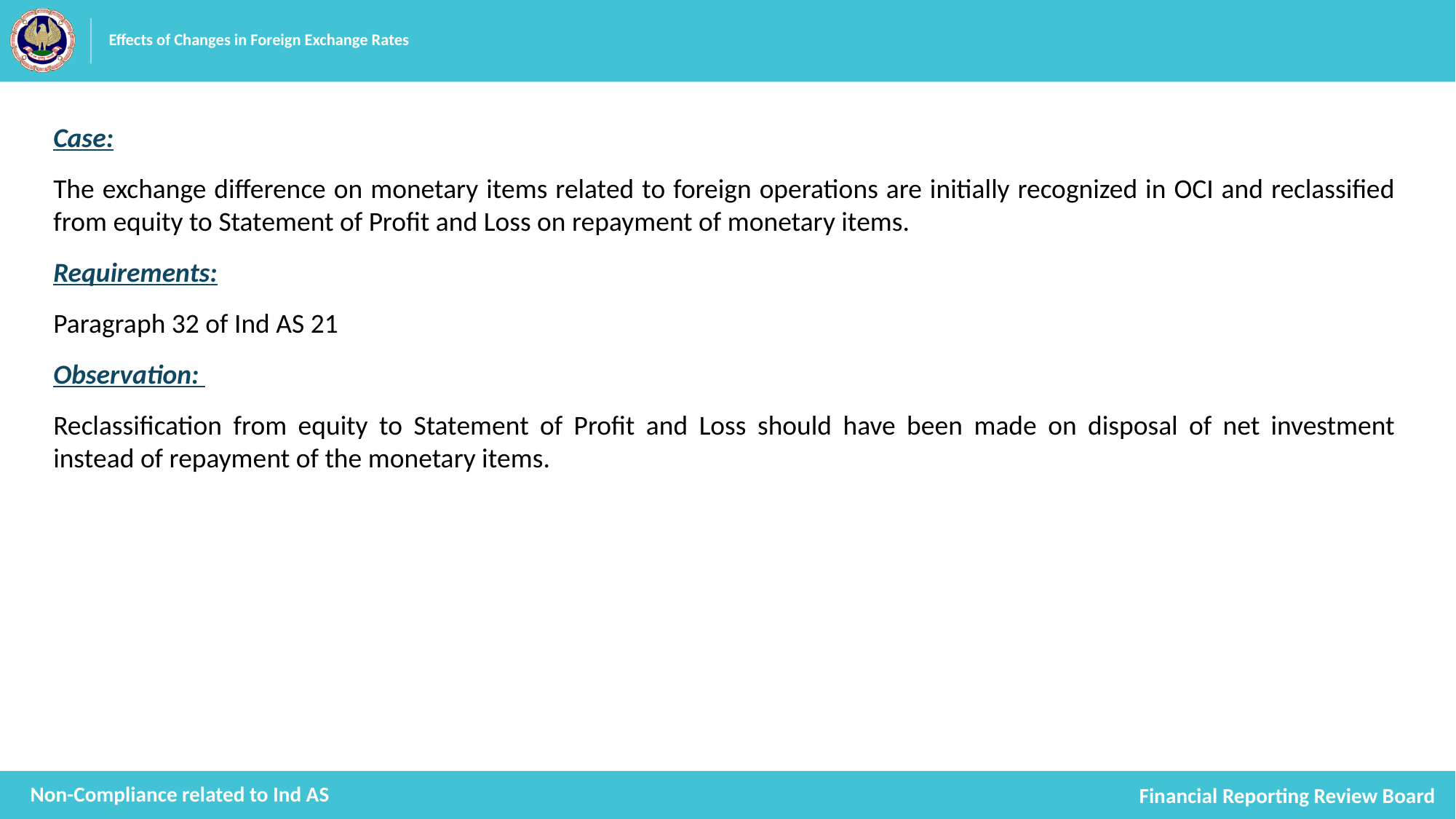

# Effects of Changes in Foreign Exchange Rates
Case:
The exchange difference on monetary items related to foreign operations are initially recognized in OCI and reclassified from equity to Statement of Profit and Loss on repayment of monetary items.
Requirements:
Paragraph 32 of Ind AS 21
Observation:
Reclassification from equity to Statement of Profit and Loss should have been made on disposal of net investment instead of repayment of the monetary items.
Non-Compliance related to Ind AS